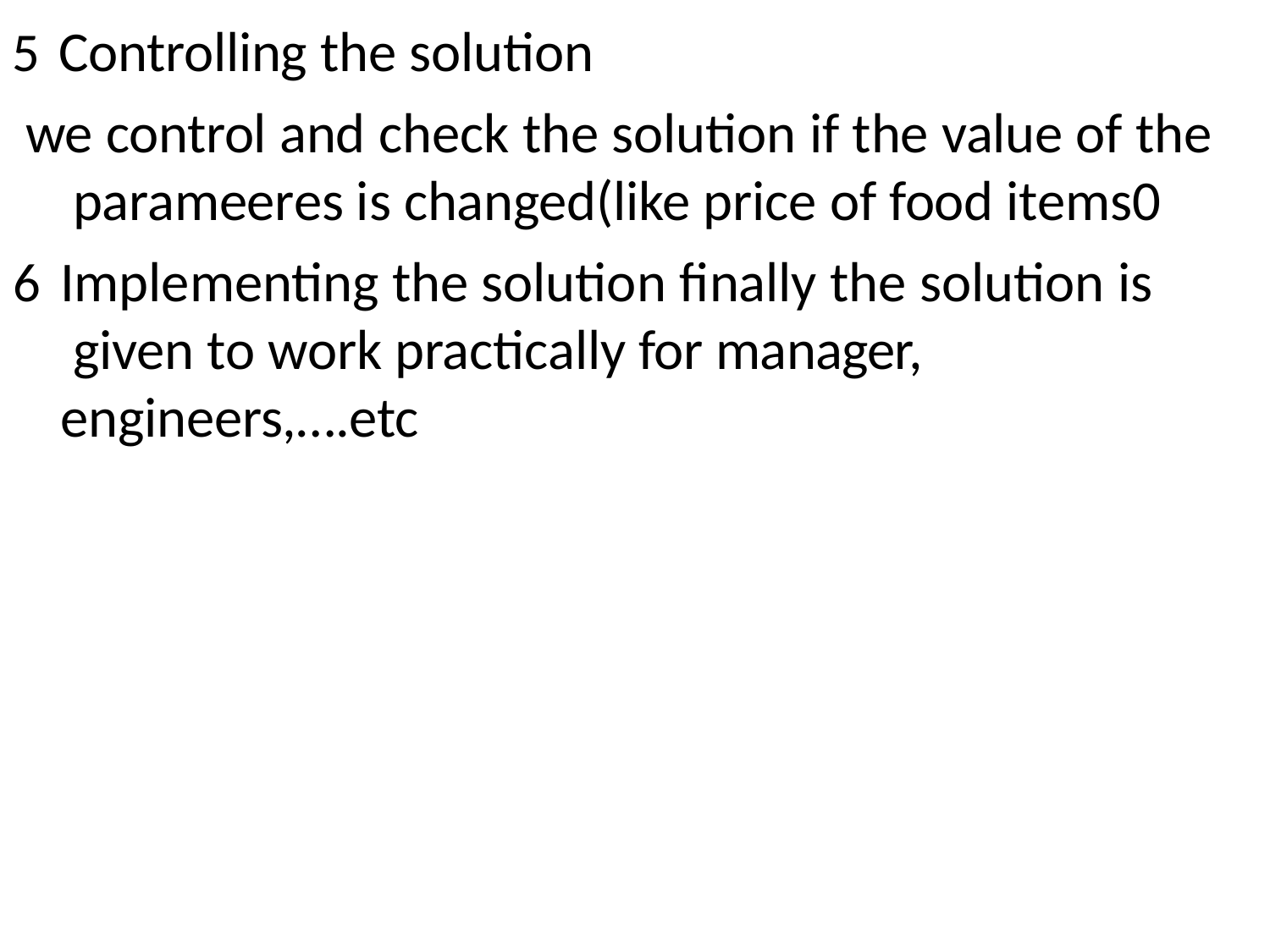

Controlling the solution
we control and check the solution if the value of the  parameeres is changed(like price of food items0
Implementing the solution finally the solution is  given to work practically for manager,
engineers,….etc